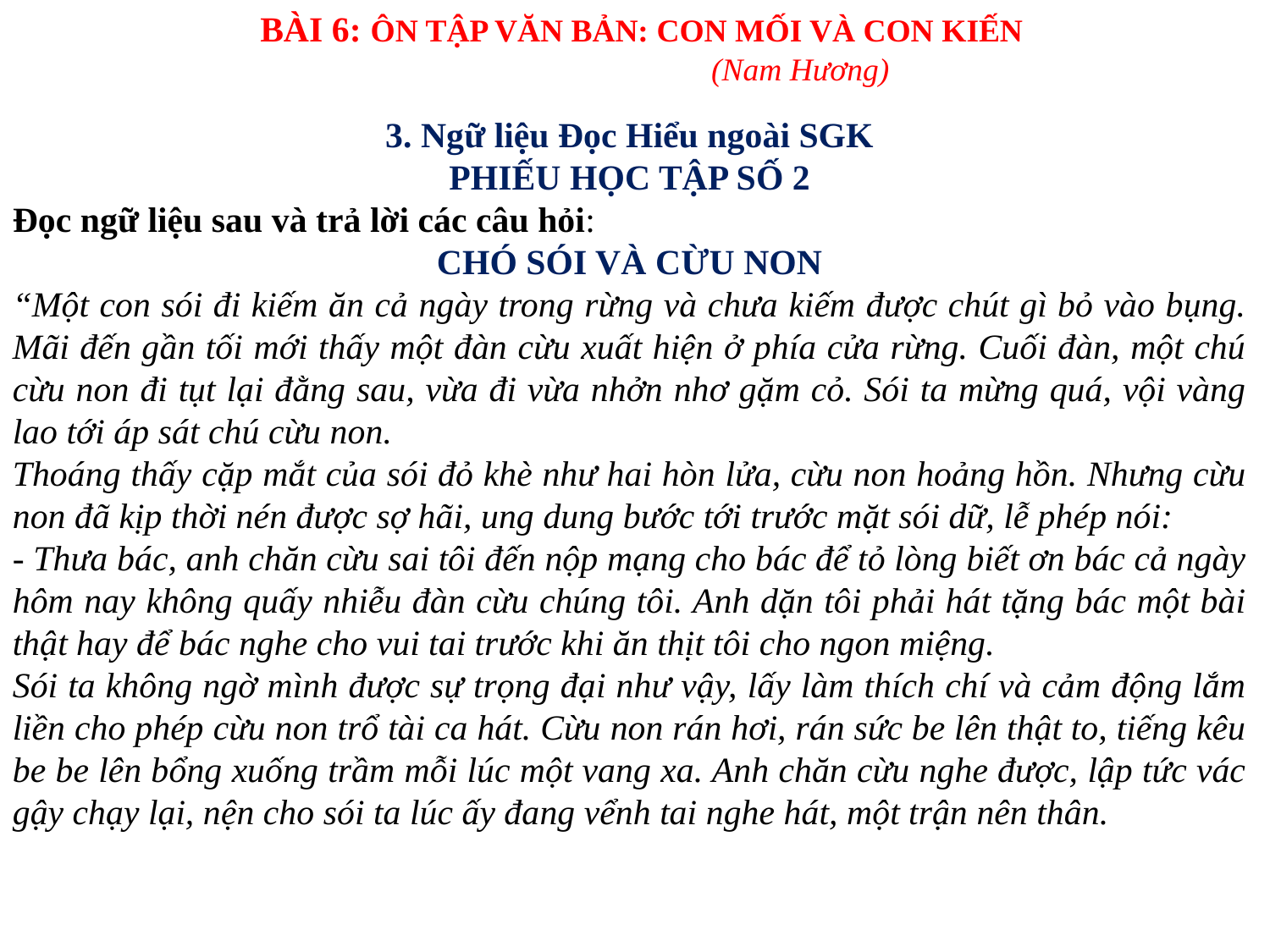

BÀI 6: ÔN TẬP VĂN BẢN: CON MỐI VÀ CON KIẾN
(Nam Hương)

3. Ngữ liệu Đọc Hiểu ngoài SGK
PHIẾU HỌC TẬP SỐ 2
Đọc ngữ liệu sau và trả lời các câu hỏi:
CHÓ SÓI VÀ CỪU NON
“Một con sói đi kiếm ăn cả ngày trong rừng và chưa kiếm được chút gì bỏ vào bụng. Mãi đến gần tối mới thấy một đàn cừu xuất hiện ở phía cửa rừng. Cuối đàn, một chú cừu non đi tụt lại đằng sau, vừa đi vừa nhởn nhơ gặm cỏ. Sói ta mừng quá, vội vàng lao tới áp sát chú cừu non.
Thoáng thấy cặp mắt của sói đỏ khè như hai hòn lửa, cừu non hoảng hồn. Nhưng cừu non đã kịp thời nén được sợ hãi, ung dung bước tới trước mặt sói dữ, lễ phép nói:
- Thưa bác, anh chăn cừu sai tôi đến nộp mạng cho bác để tỏ lòng biết ơn bác cả ngày hôm nay không quấy nhiễu đàn cừu chúng tôi. Anh dặn tôi phải hát tặng bác một bài thật hay để bác nghe cho vui tai trước khi ăn thịt tôi cho ngon miệng.
Sói ta không ngờ mình được sự trọng đại như vậy, lấy làm thích chí và cảm động lắm liền cho phép cừu non trổ tài ca hát. Cừu non rán hơi, rán sức be lên thật to, tiếng kêu be be lên bổng xuống trầm mỗi lúc một vang xa. Anh chăn cừu nghe được, lập tức vác gậy chạy lại, nện cho sói ta lúc ấy đang vểnh tai nghe hát, một trận nên thân.